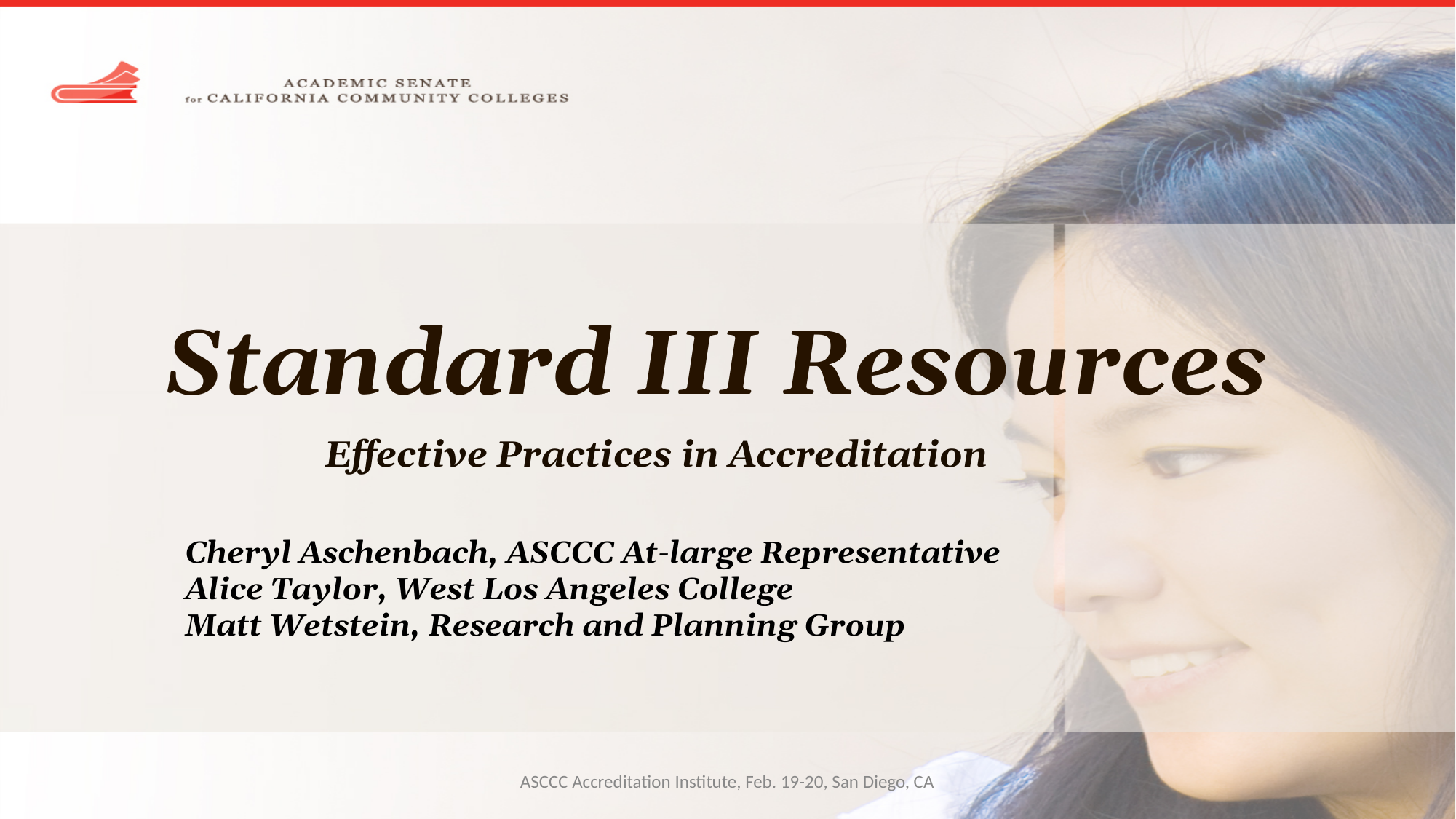

# Standard III Resources
Effective Practices in Accreditation

Cheryl Aschenbach, ASCCC At-large Representative
Alice Taylor, West Los Angeles College
Matt Wetstein, Research and Planning Group
ASCCC Accreditation Institute, Feb. 19-20, San Diego, CA